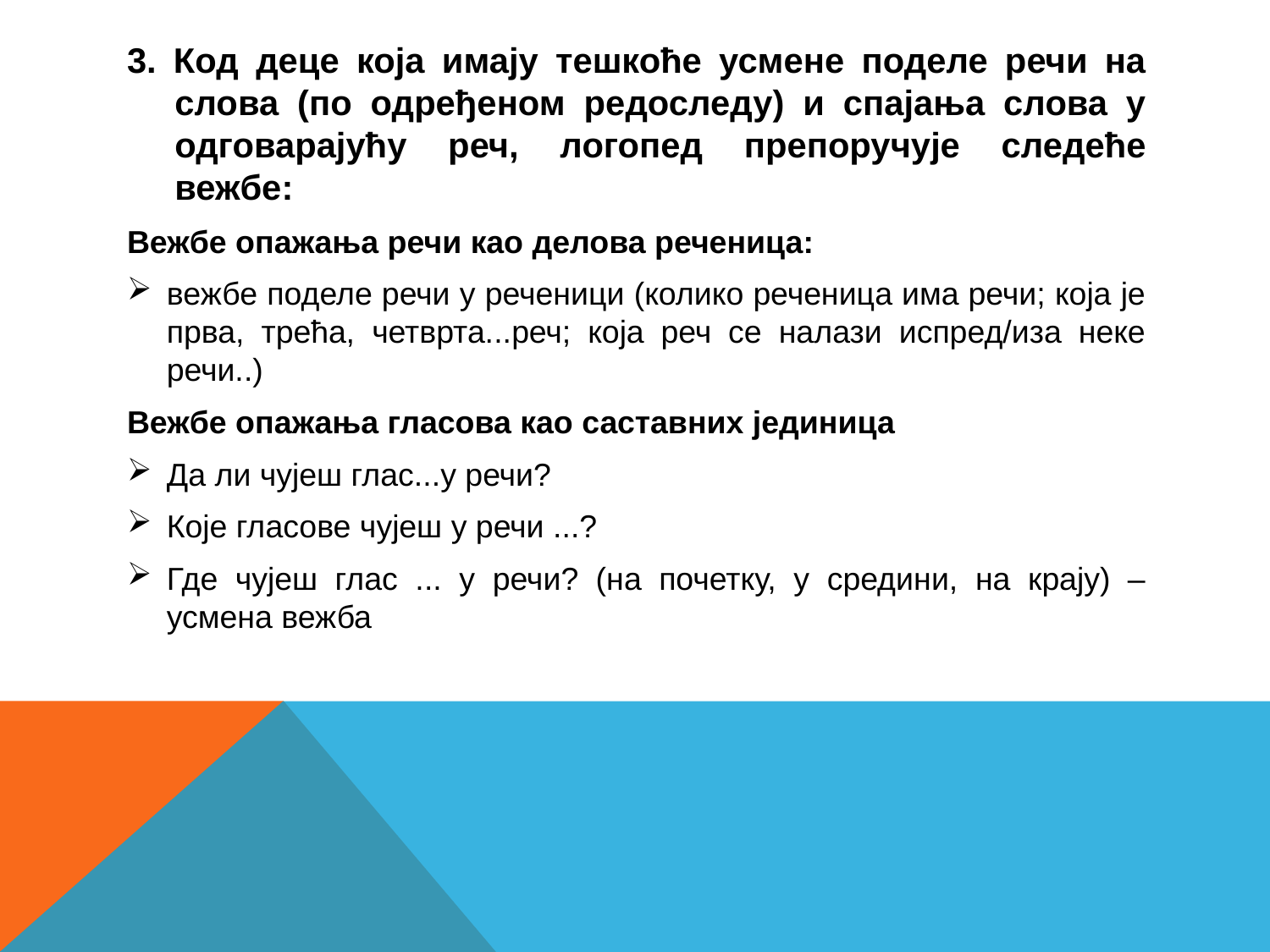

3. Код деце која имају тешкоће усмене поделе речи на слова (по одређеном редоследу) и спајања слова у одговарајућу реч, логопед препоручује следеће вежбе:
Вежбе опажања речи као делова реченица:
вежбе поделе речи у реченици (колико реченица има речи; која је прва, трећа, четврта...реч; која реч се налази испред/иза неке речи..)
Вежбе опажања гласова као саставних јединица
Да ли чујеш глас...у речи?
Које гласове чујеш у речи ...?
Где чујеш глас ... у речи? (на почетку, у средини, на крају) – усмена вежба